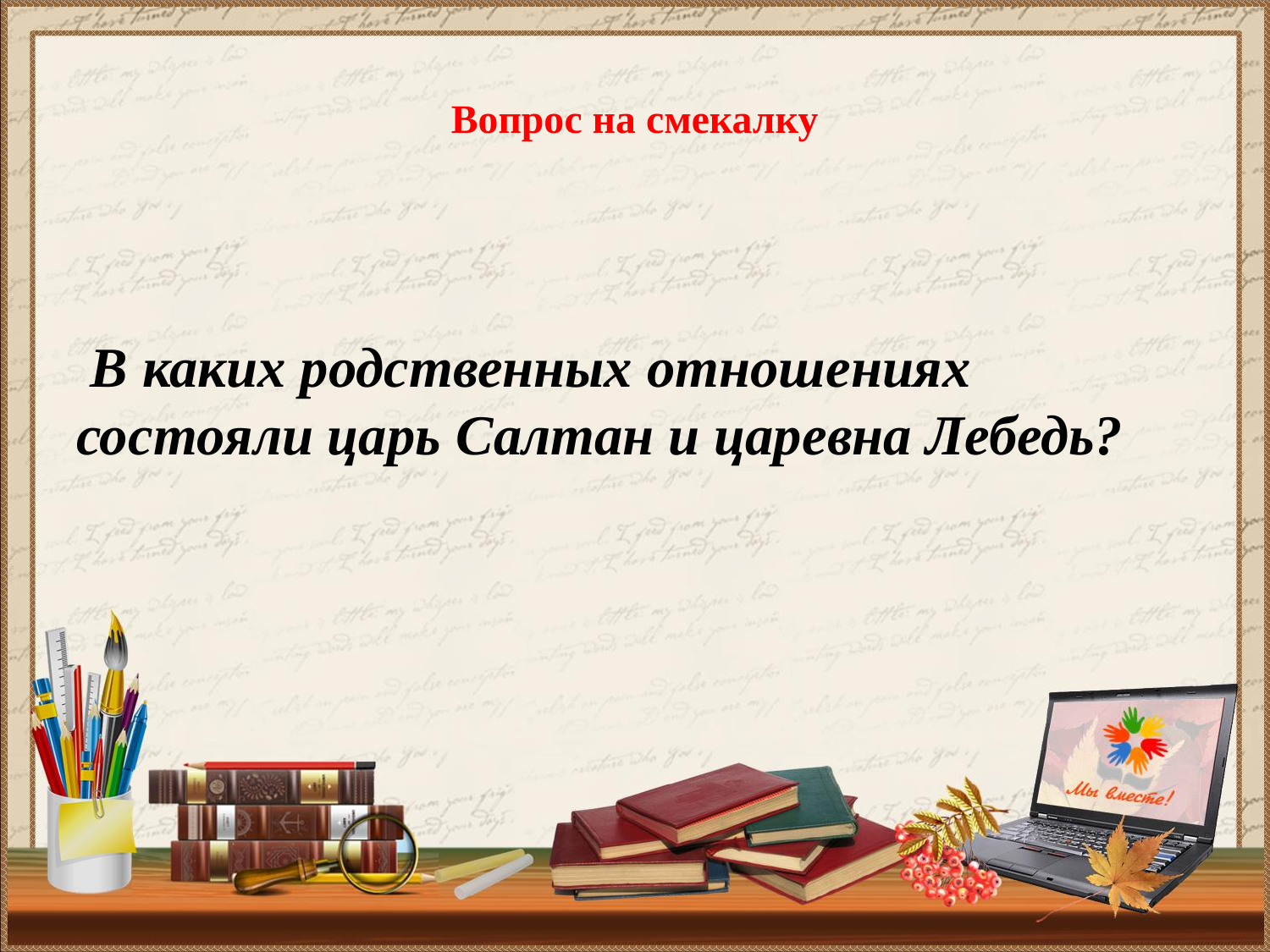

# Вопрос на смекалку

 В каких родственных отношениях состояли царь Салтан и царевна Лебедь?